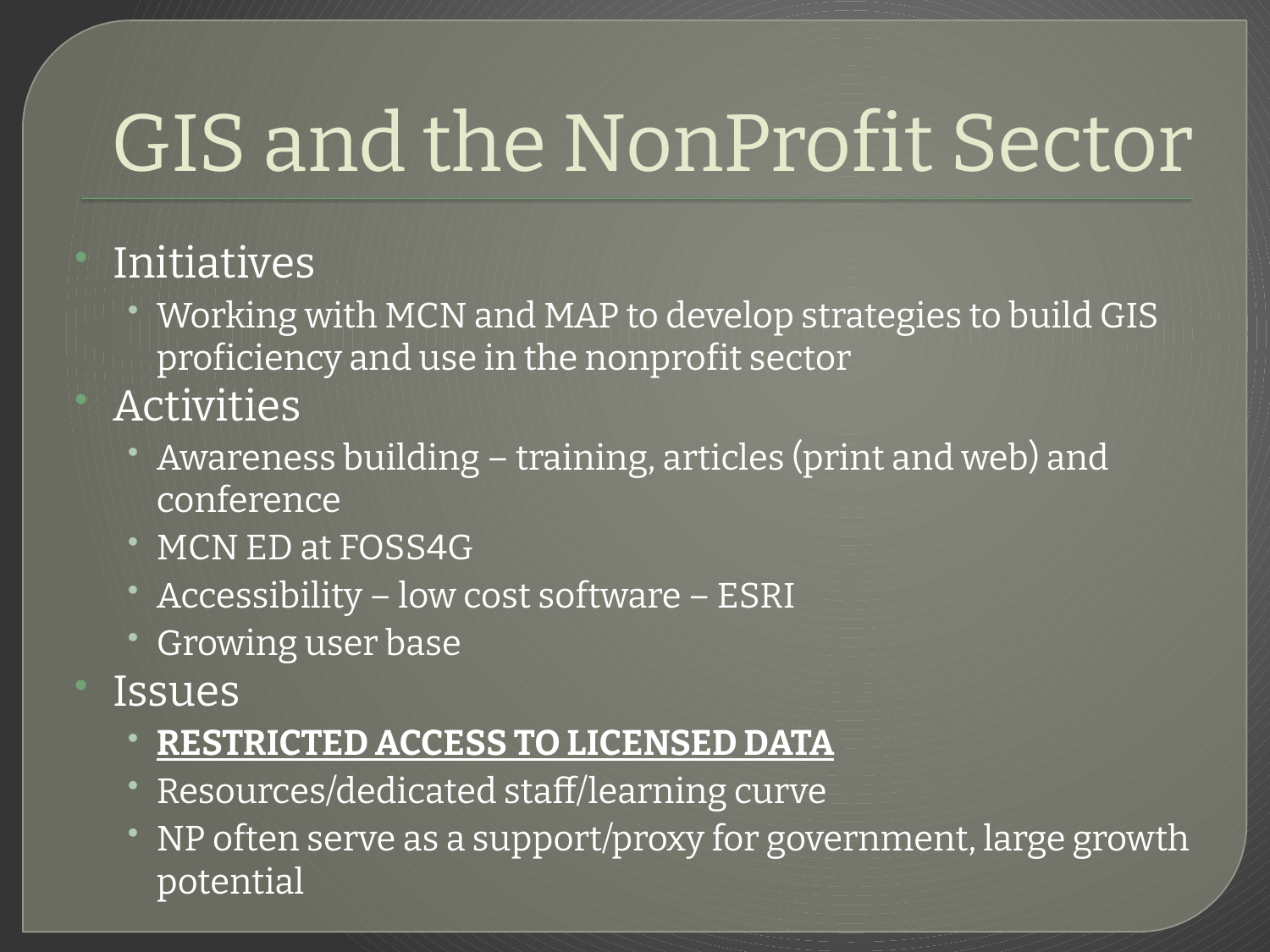

# GIS and the NonProfit Sector
Initiatives
Working with MCN and MAP to develop strategies to build GIS proficiency and use in the nonprofit sector
Activities
Awareness building – training, articles (print and web) and conference
MCN ED at FOSS4G
Accessibility – low cost software – ESRI
Growing user base
Issues
RESTRICTED ACCESS TO LICENSED DATA
Resources/dedicated staff/learning curve
NP often serve as a support/proxy for government, large growth potential